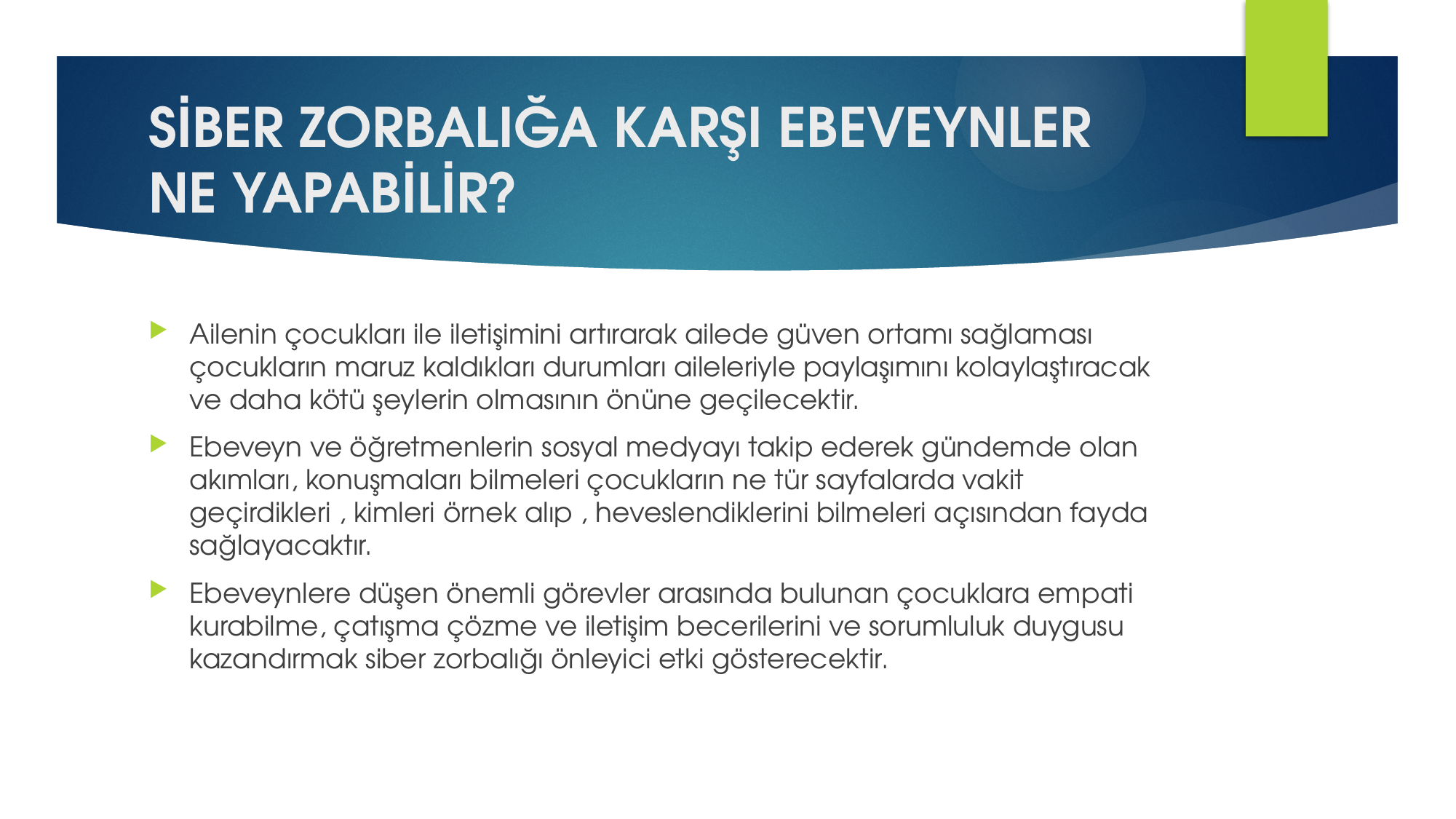

# SİBER ZORBALIĞA KARŞI EBEVEYNLER NE YAPABİLİR?
Ailenin çocukları ile iletişimini artırarak ailede güven ortamı sağlaması çocukların maruz kaldıkları durumları aileleriyle paylaşımını kolaylaştıracak ve daha kötü şeylerin olmasının önüne geçilecektir.
Ebeveyn ve öğretmenlerin sosyal medyayı takip ederek gündemde olan akımları, konuşmaları bilmeleri çocukların ne tür sayfalarda vakit geçirdikleri , kimleri örnek alıp , heveslendiklerini bilmeleri açısından fayda sağlayacaktır.
Ebeveynlere düşen önemli görevler arasında bulunan çocuklara empati kurabilme, çatışma çözme ve iletişim becerilerini ve sorumluluk duygusu kazandırmak siber zorbalığı önleyici etki gösterecektir.